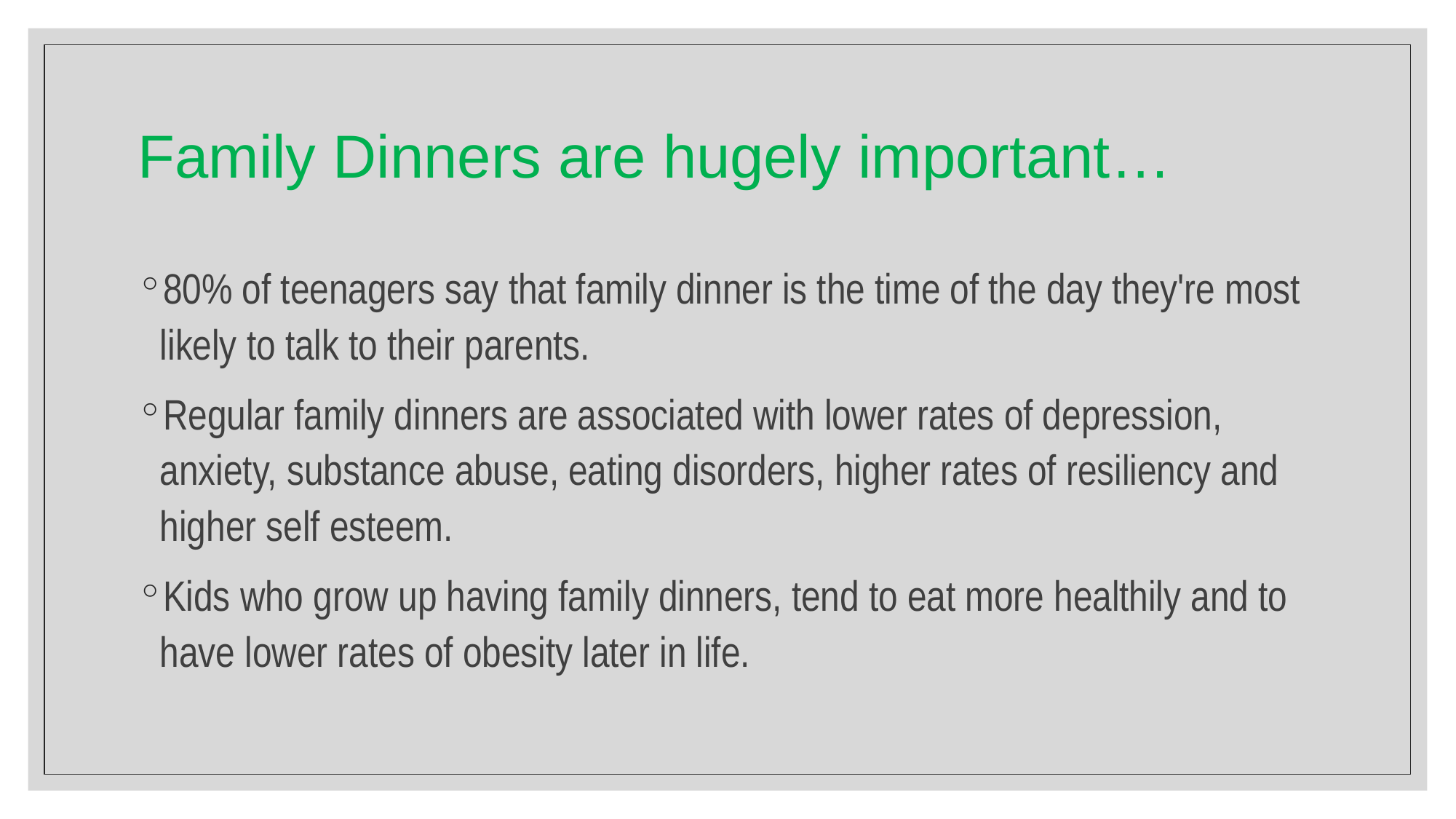

# Family Dinners are hugely important…
80% of teenagers say that family dinner is the time of the day they're most likely to talk to their parents.
Regular family dinners are associated with lower rates of depression, anxiety, substance abuse, eating disorders, higher rates of resiliency and higher self esteem.
Kids who grow up having family dinners, tend to eat more healthily and to have lower rates of obesity later in life.